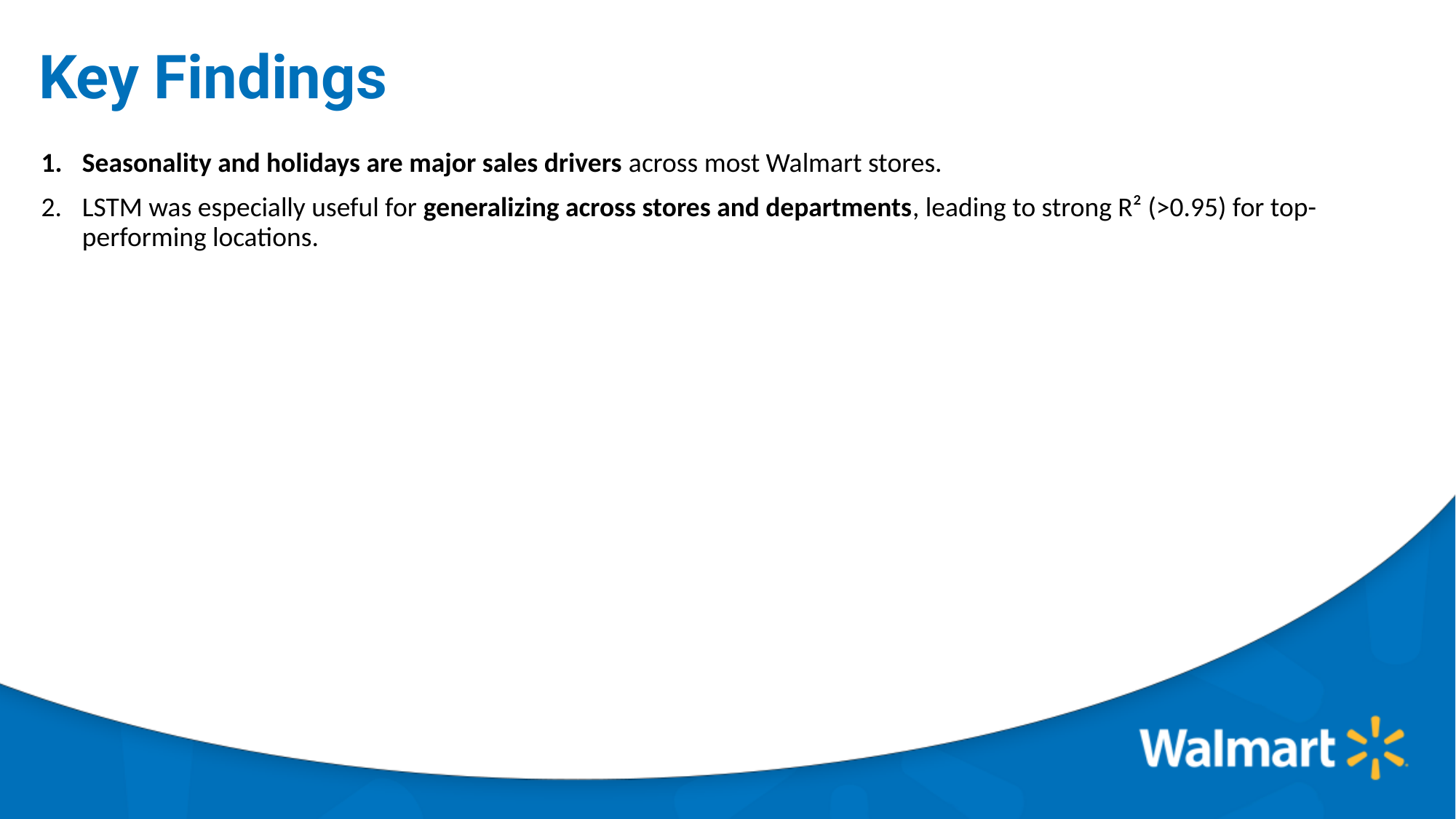

# Key Findings​
Seasonality and holidays are major sales drivers across most Walmart stores.
LSTM was especially useful for generalizing across stores and departments, leading to strong R² (>0.95) for top-performing locations.